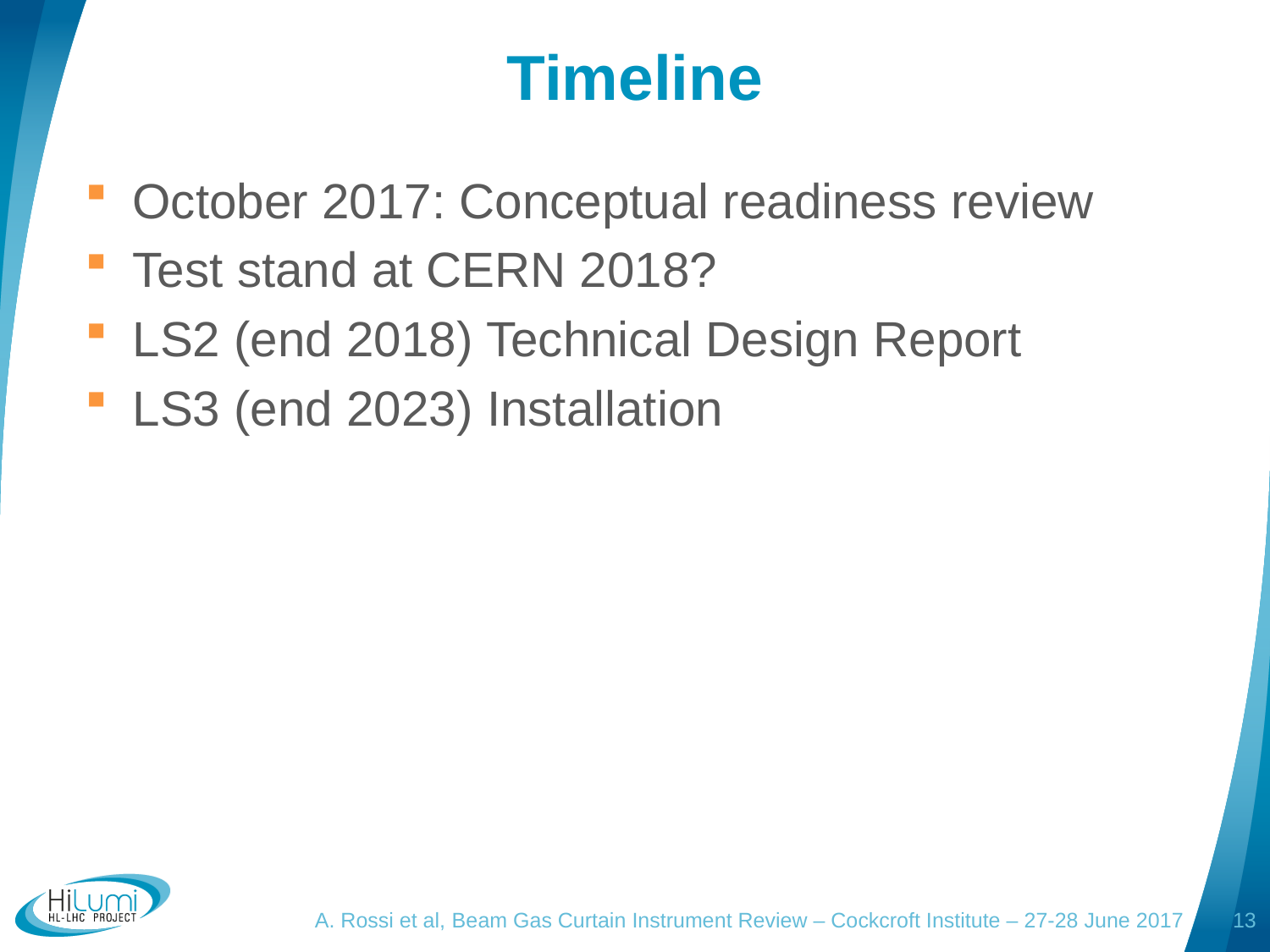

# Timeline
October 2017: Conceptual readiness review
Test stand at CERN 2018?
LS2 (end 2018) Technical Design Report
LS3 (end 2023) Installation
A. Rossi et al, Beam Gas Curtain Instrument Review – Cockcroft Institute – 27-28 June 2017
13